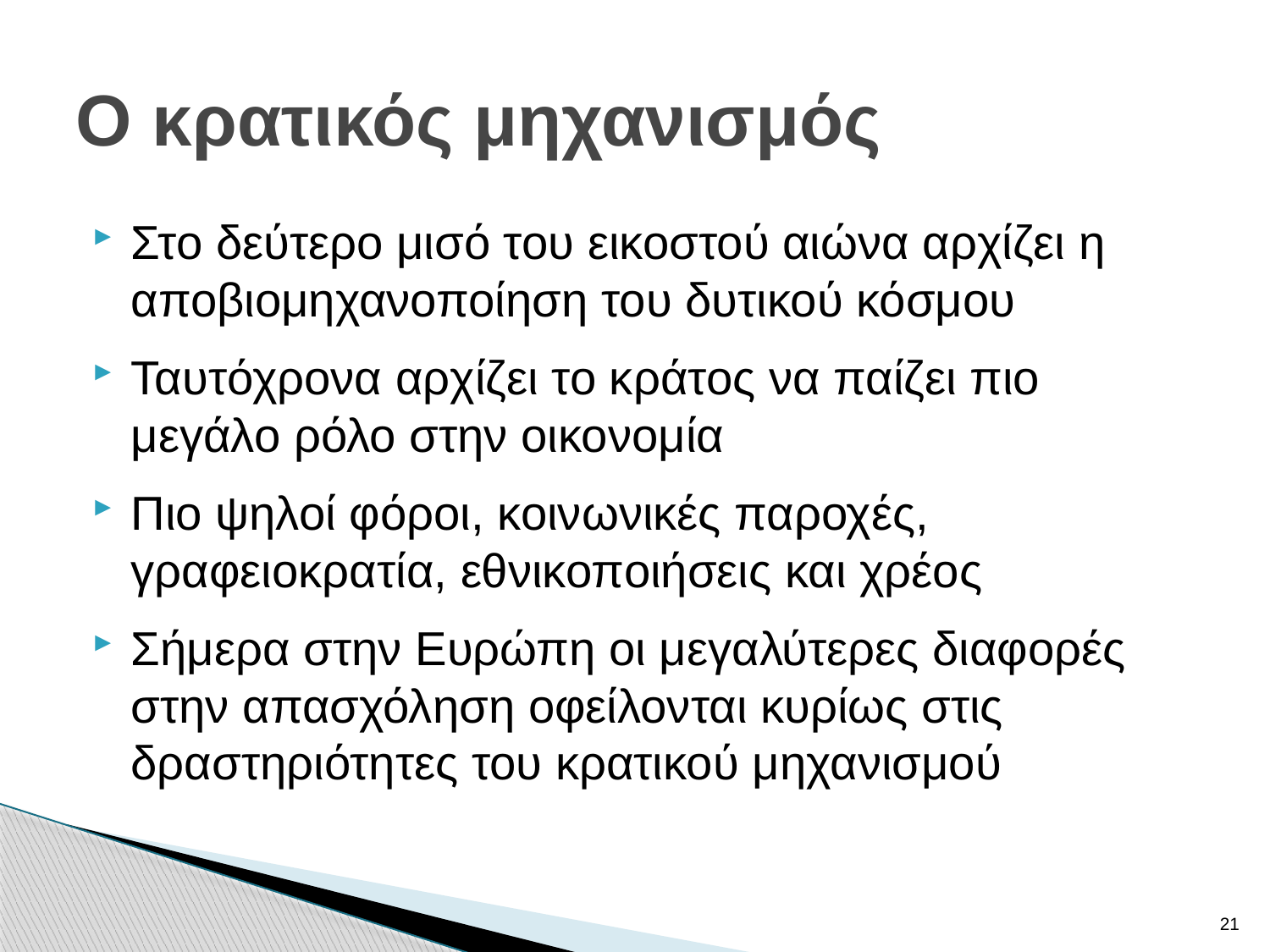

# Ο κρατικός μηχανισμός
Στο δεύτερο μισό του εικοστού αιώνα αρχίζει η αποβιομηχανοποίηση του δυτικού κόσμου
Ταυτόχρονα αρχίζει το κράτος να παίζει πιο μεγάλο ρόλο στην οικονομία
Πιο ψηλοί φόροι, κοινωνικές παροχές, γραφειοκρατία, εθνικοποιήσεις και χρέος
Σήμερα στην Ευρώπη οι μεγαλύτερες διαφορές στην απασχόληση οφείλονται κυρίως στις δραστηριότητες του κρατικού μηχανισμού
21